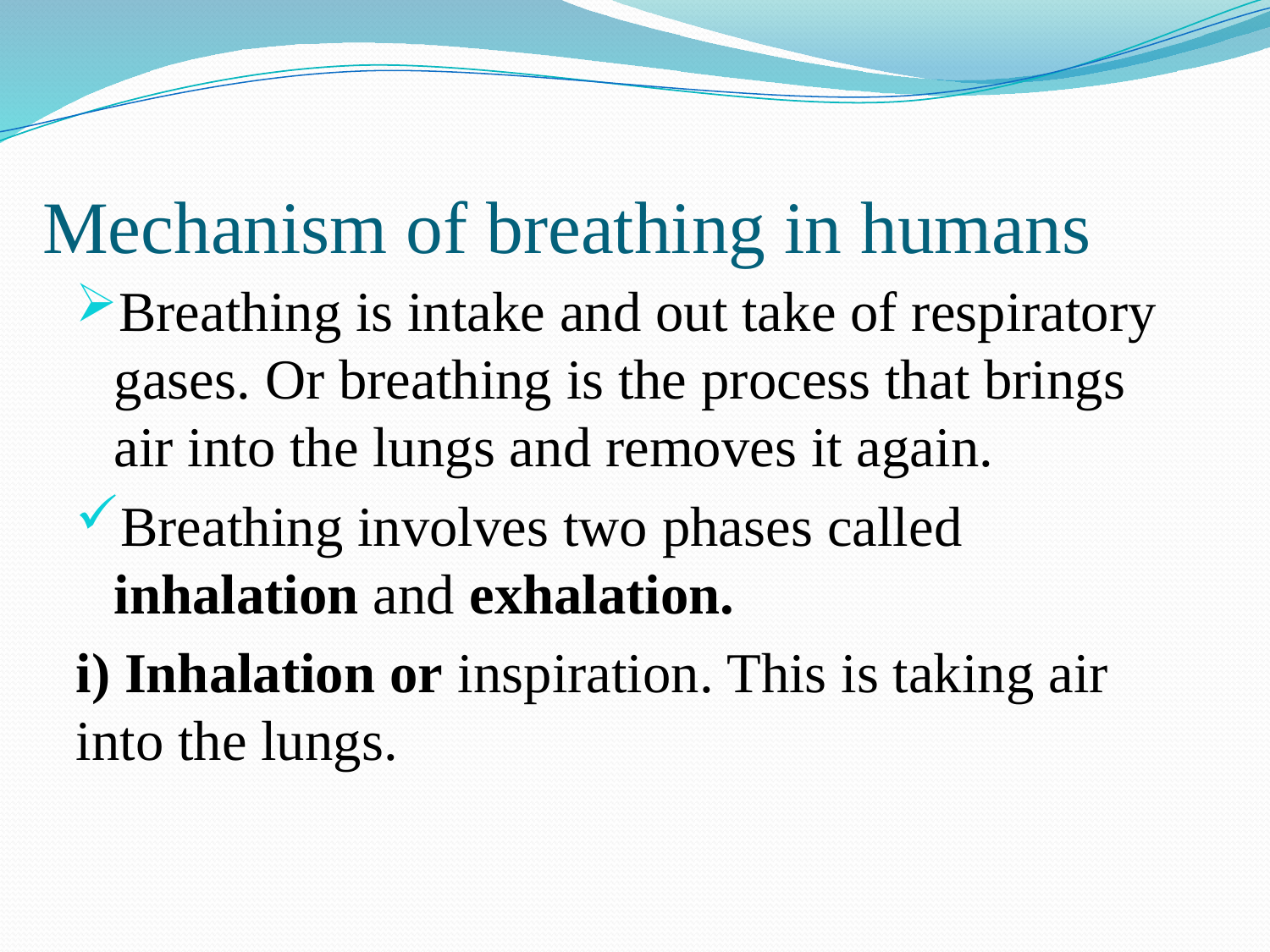

# Mechanism of breathing in humans
Breathing is intake and out take of respiratory gases. Or breathing is the process that brings air into the lungs and removes it again.
Breathing involves two phases called inhalation and exhalation.
i) Inhalation or inspiration. This is taking air into the lungs.